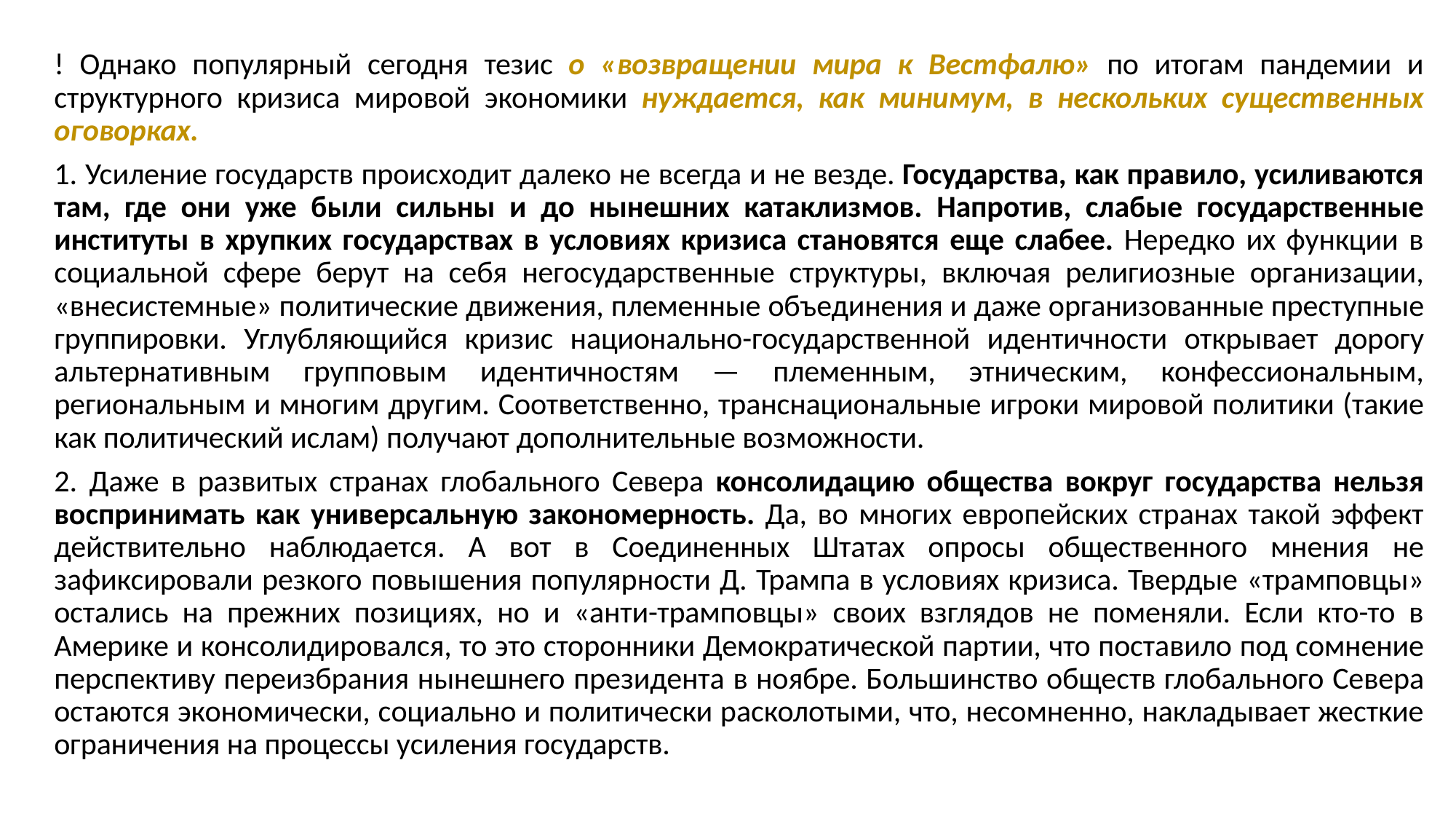

! Однако популярный сегодня тезис о «возвращении мира к Вестфалю» по итогам пандемии и структурного кризиса мировой экономики нуждается, как минимум, в нескольких существенных оговорках.
1. Усиление государств происходит далеко не всегда и не везде. Государства, как правило, усиливаются там, где они уже были сильны и до нынешних катаклизмов. Напротив, слабые государственные институты в хрупких государствах в условиях кризиса становятся еще слабее. Нередко их функции в социальной сфере берут на себя негосударственные структуры, включая религиозные организации, «внесистемные» политические движения, племенные объединения и даже организованные преступные группировки. Углубляющийся кризис национально-государственной идентичности открывает дорогу альтернативным групповым идентичностям — племенным, этническим, конфессиональным, региональным и многим другим. Соответственно, транснациональные игроки мировой политики (такие как политический ислам) получают дополнительные возможности.
2. Даже в развитых странах глобального Севера консолидацию общества вокруг государства нельзя воспринимать как универсальную закономерность. Да, во многих европейских странах такой эффект действительно наблюдается. А вот в Соединенных Штатах опросы общественного мнения не зафиксировали резкого повышения популярности Д. Трампа в условиях кризиса. Твердые «трамповцы» остались на прежних позициях, но и «анти-трамповцы» своих взглядов не поменяли. Если кто-то в Америке и консолидировался, то это сторонники Демократической партии, что поставило под сомнение перспективу переизбрания нынешнего президента в ноябре. Большинство обществ глобального Севера остаются экономически, социально и политически расколотыми, что, несомненно, накладывает жесткие ограничения на процессы усиления государств.